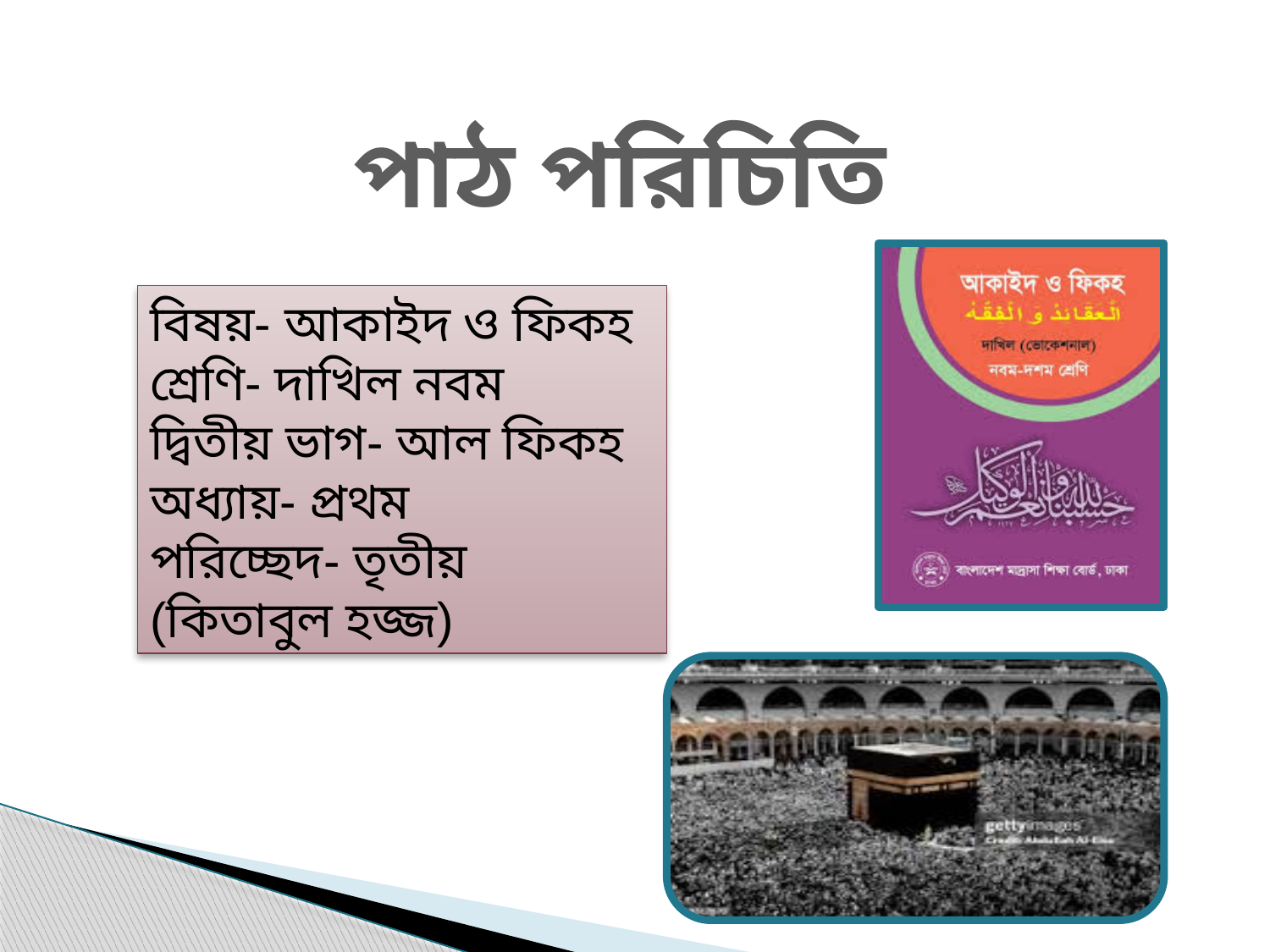

পাঠ পরিচিতি

বিষয়- আকাইদ ও ফিকহ
শ্রেণি- দাখিল নবম
দ্বিতীয় ভাগ- আল ফিকহ
অধ্যায়- প্রথম
পরিচ্ছেদ- তৃতীয় (কিতাবুল হজ্জ)